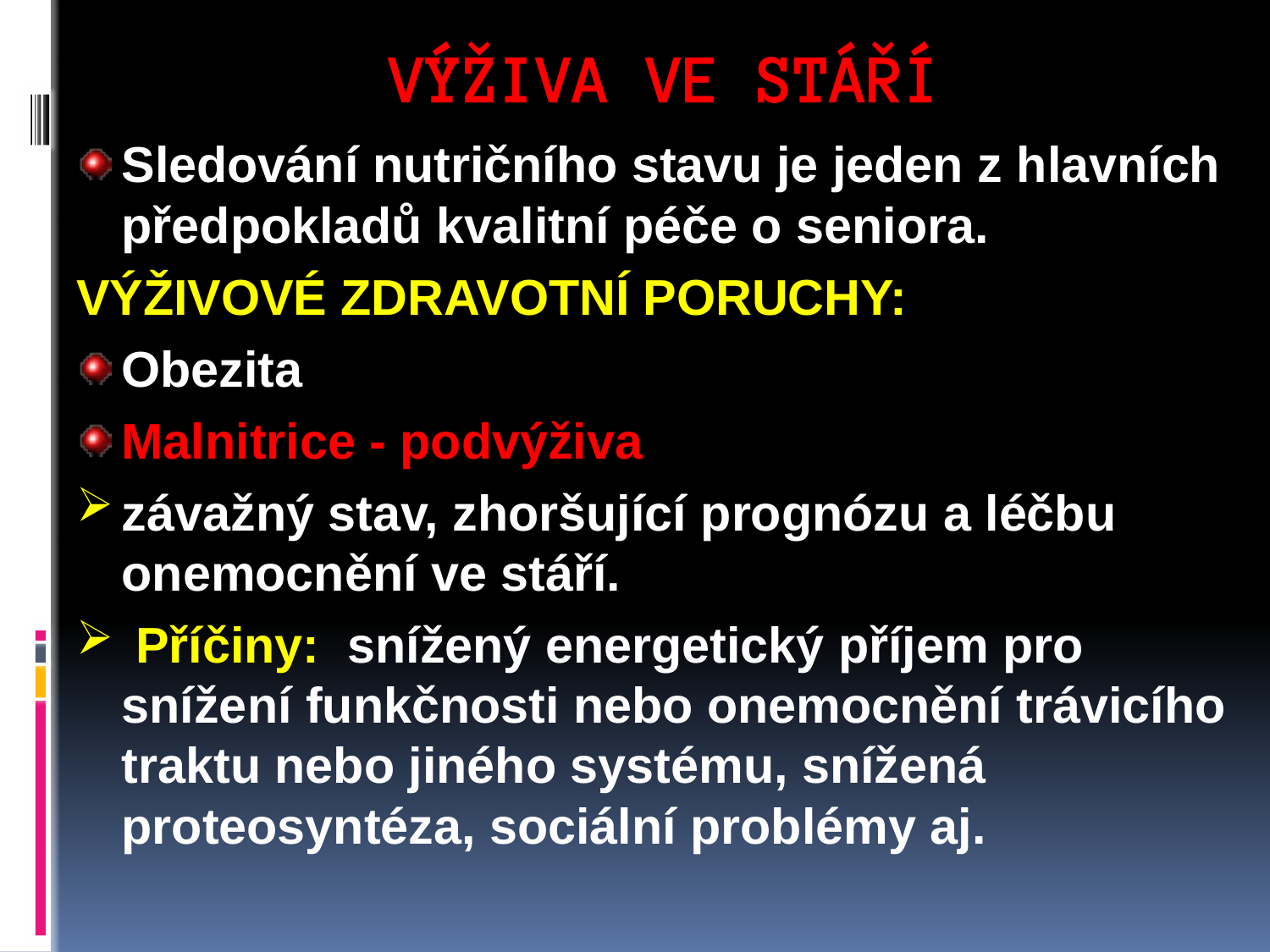

# VÝŽIVA VE STÁŘÍ
Sledování nutričního stavu je jeden z hlavních předpokladů kvalitní péče o seniora.
VÝŽIVOVÉ ZDRAVOTNÍ PORUCHY:
Obezita
Malnitrice - podvýživa
závažný stav, zhoršující prognózu a léčbu  onemocnění ve stáří.
 Příčiny:  snížený energetický příjem pro snížení funkčnosti nebo onemocnění trávicího traktu nebo jiného systému, snížená proteosyntéza, sociální problémy aj.